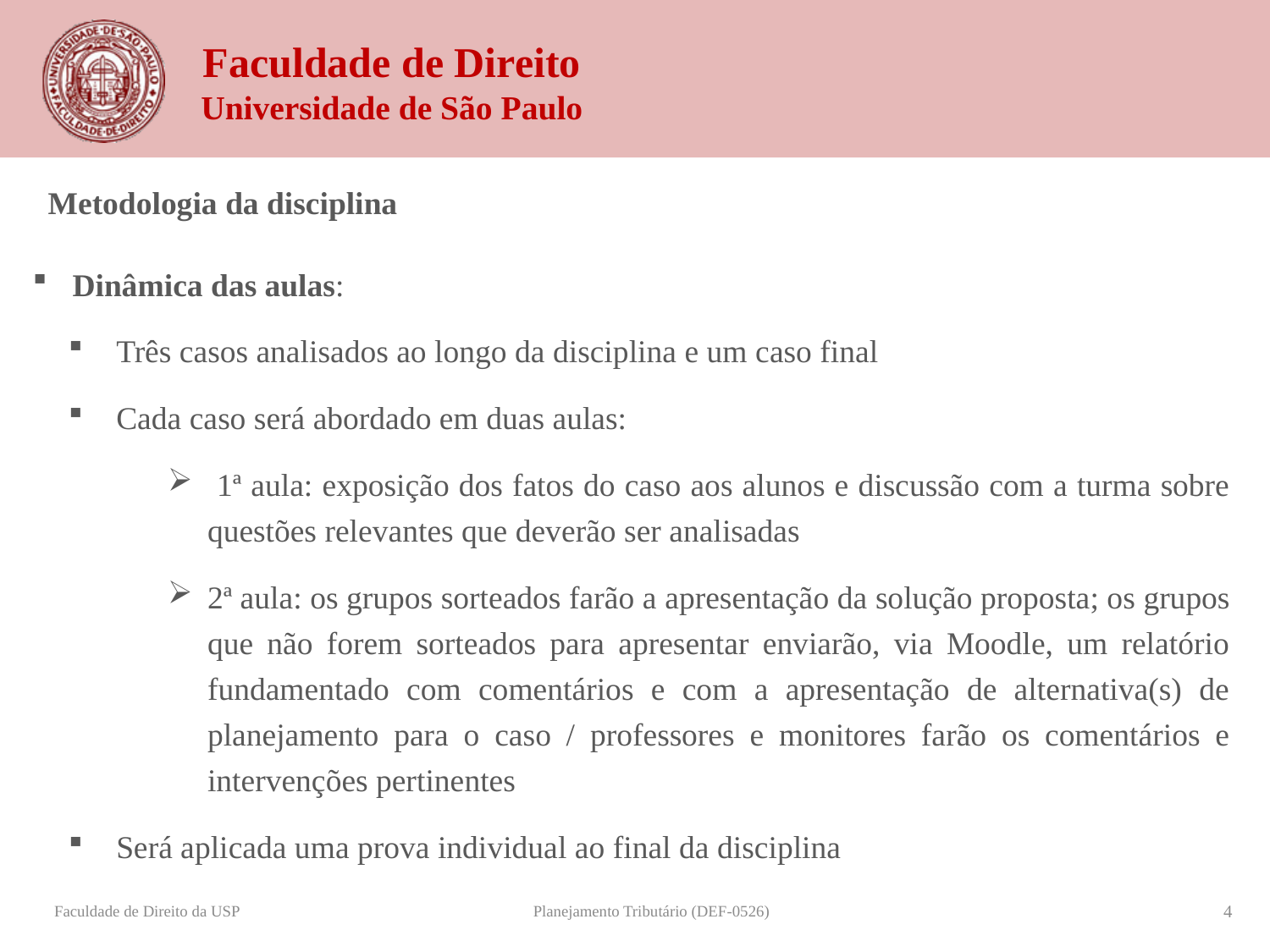

Metodologia da disciplina
Dinâmica das aulas:
 Três casos analisados ao longo da disciplina e um caso final
 Cada caso será abordado em duas aulas:
 1ª aula: exposição dos fatos do caso aos alunos e discussão com a turma sobre questões relevantes que deverão ser analisadas
2ª aula: os grupos sorteados farão a apresentação da solução proposta; os grupos que não forem sorteados para apresentar enviarão, via Moodle, um relatório fundamentado com comentários e com a apresentação de alternativa(s) de planejamento para o caso / professores e monitores farão os comentários e intervenções pertinentes
 Será aplicada uma prova individual ao final da disciplina